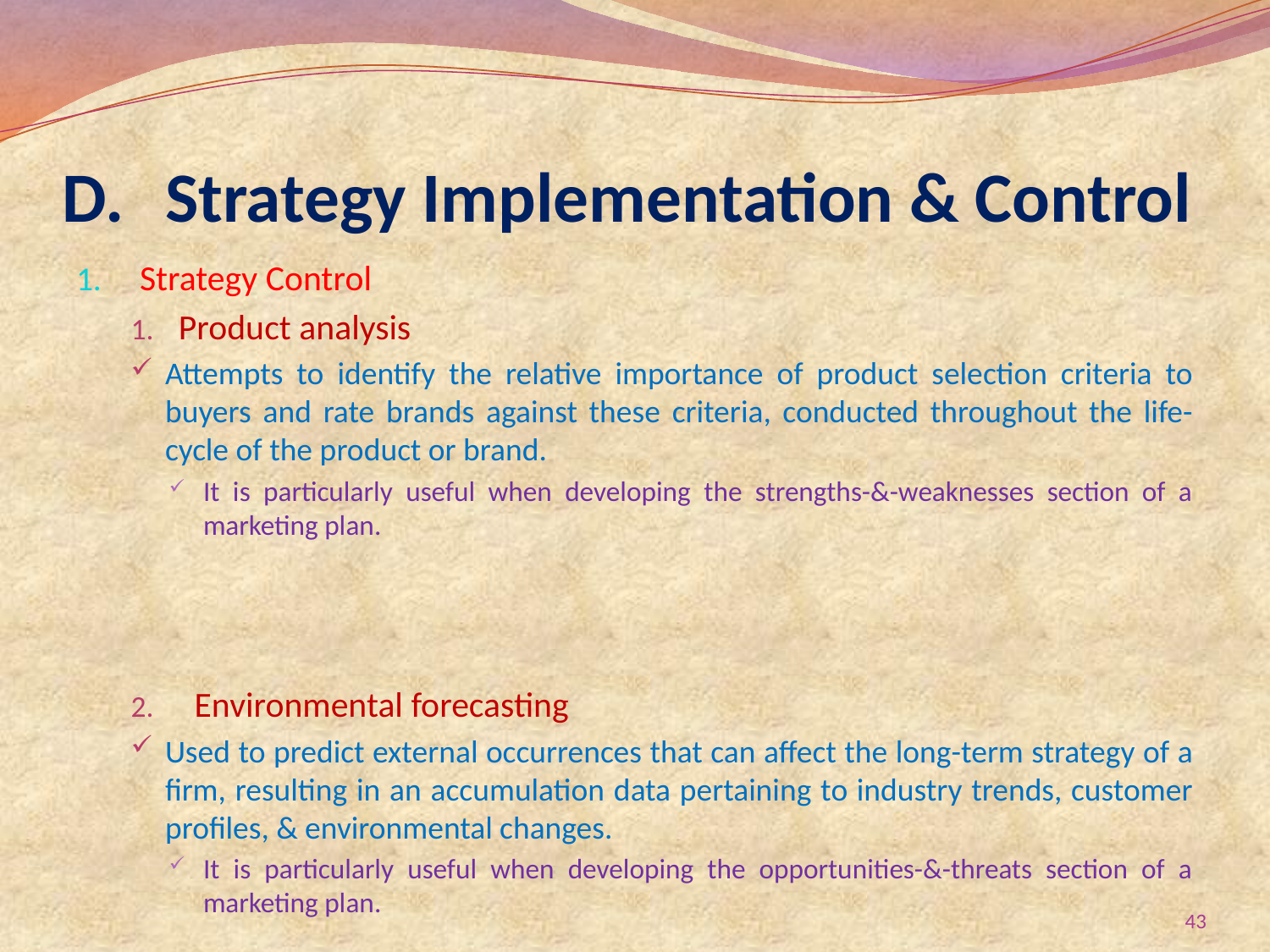

# Strategy Implementation & Control
Strategy Control
Product analysis
Attempts to identify the relative importance of product selection criteria to buyers and rate brands against these criteria, conducted throughout the life-cycle of the product or brand.
It is particularly useful when developing the strengths-&-weaknesses section of a marketing plan.

Environmental forecasting
Used to predict external occurrences that can affect the long-term strategy of a firm, resulting in an accumulation data pertaining to industry trends, customer profiles, & environmental changes.
It is particularly useful when developing the opportunities-&-threats section of a marketing plan.

43